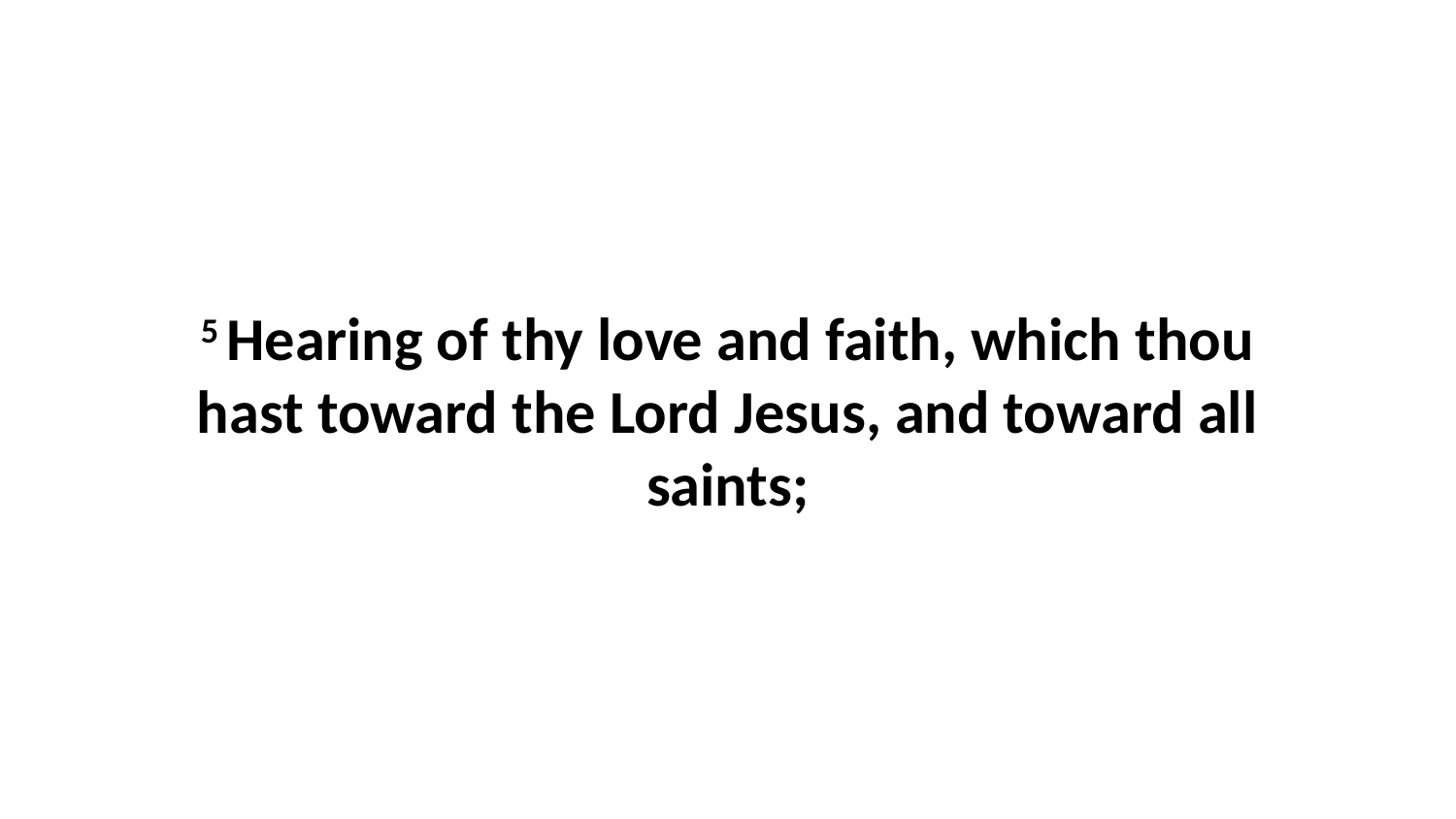

5 Hearing of thy love and faith, which thou hast toward the Lord Jesus, and toward all saints;